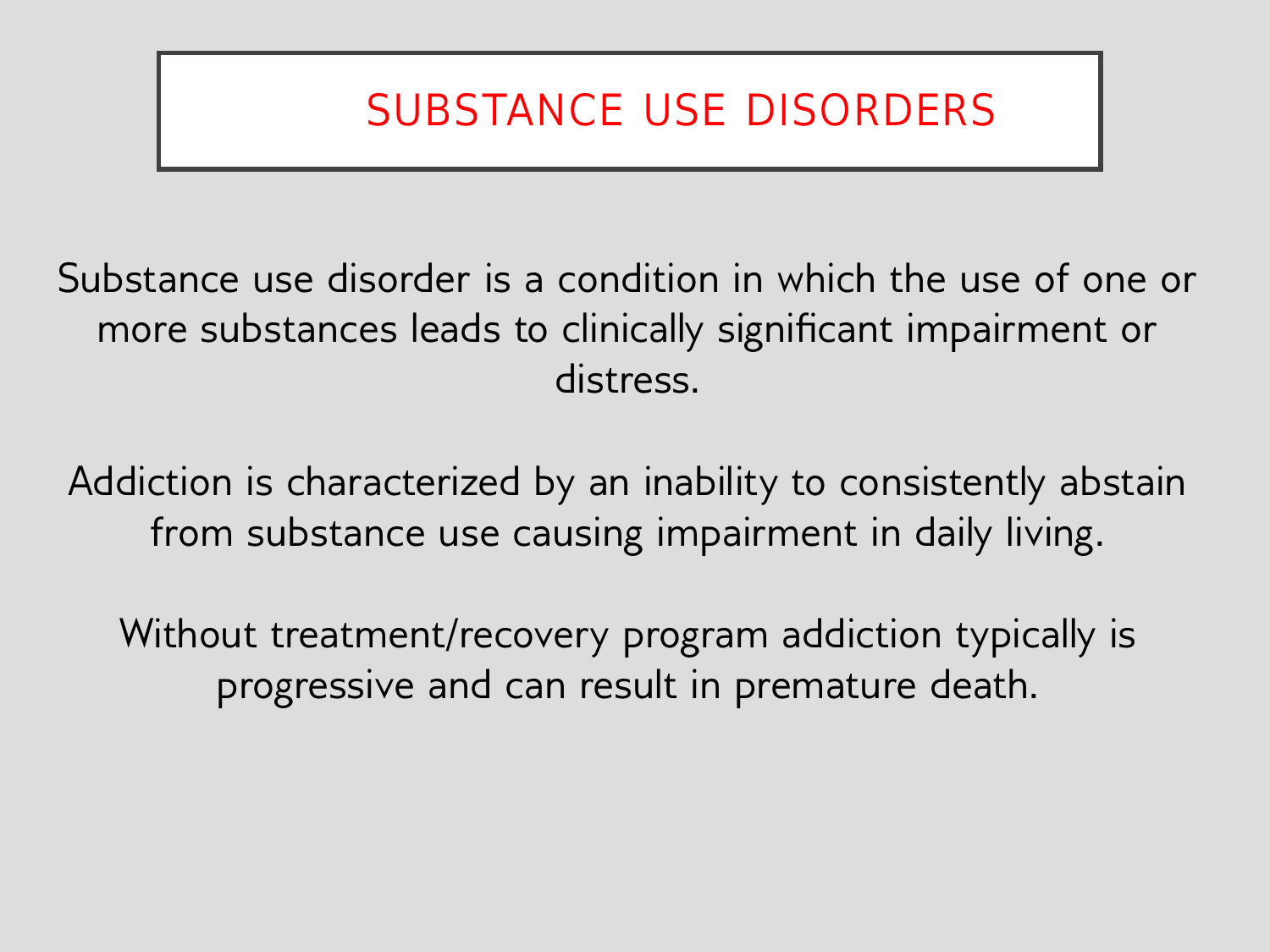

# Substance Use Disorders

Substance use disorder is a condition in which the use of one or more substances leads to clinically significant impairment or distress.

Addiction is characterized by an inability to consistently abstain from substance use causing impairment in daily living.

Without treatment/recovery program addiction typically is progressive and can result in premature death.